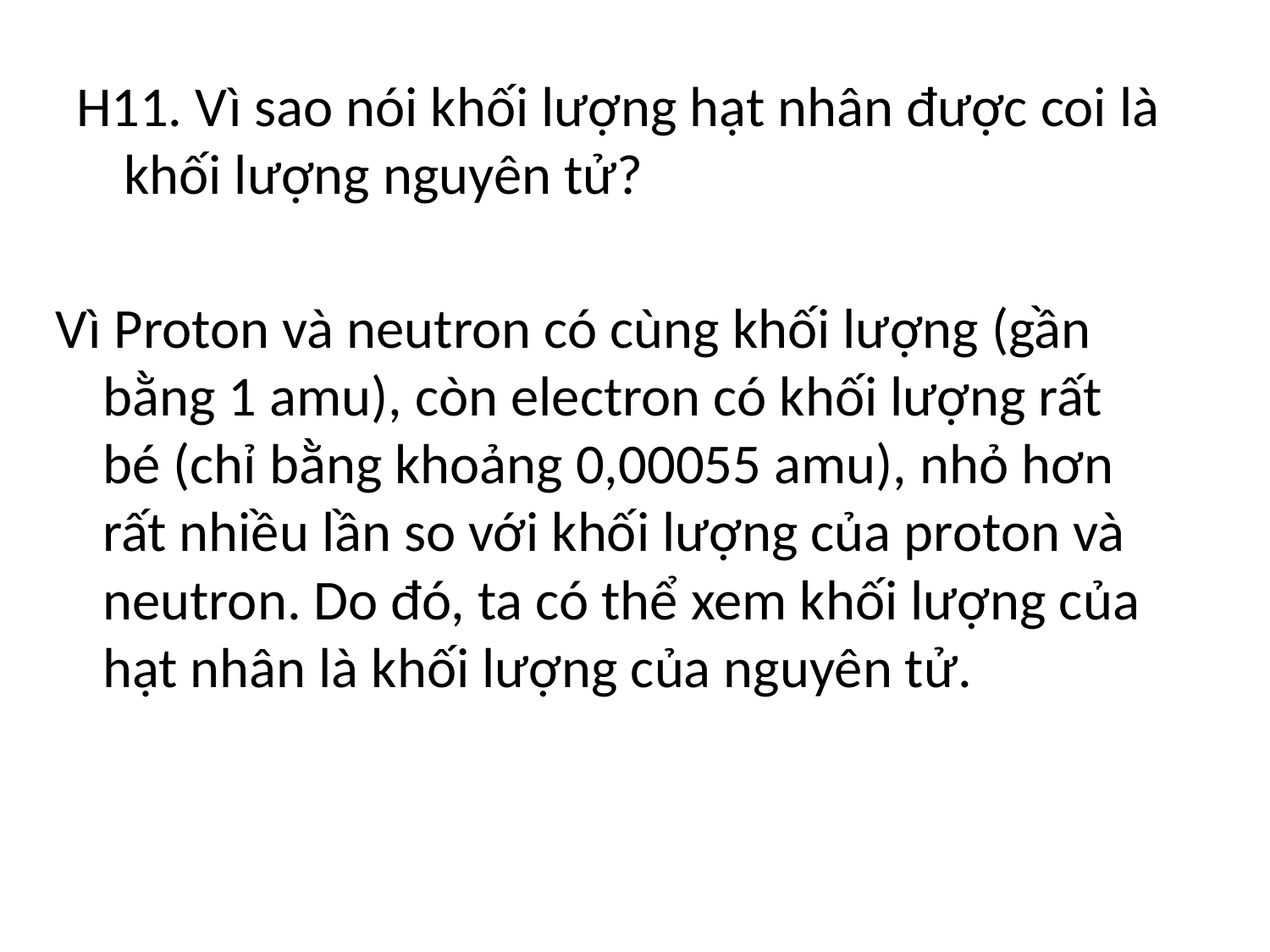

H11. Vì sao nói khối lượng hạt nhân được coi là khối lượng nguyên tử?

Vì Proton và neutron có cùng khối lượng (gần bằng 1 amu), còn electron có khối lượng rất bé (chỉ bằng khoảng 0,00055 amu), nhỏ hơn rất nhiều lần so với khối lượng của proton và neutron. Do đó, ta có thể xem khối lượng của hạt nhân là khối lượng của nguyên tử.